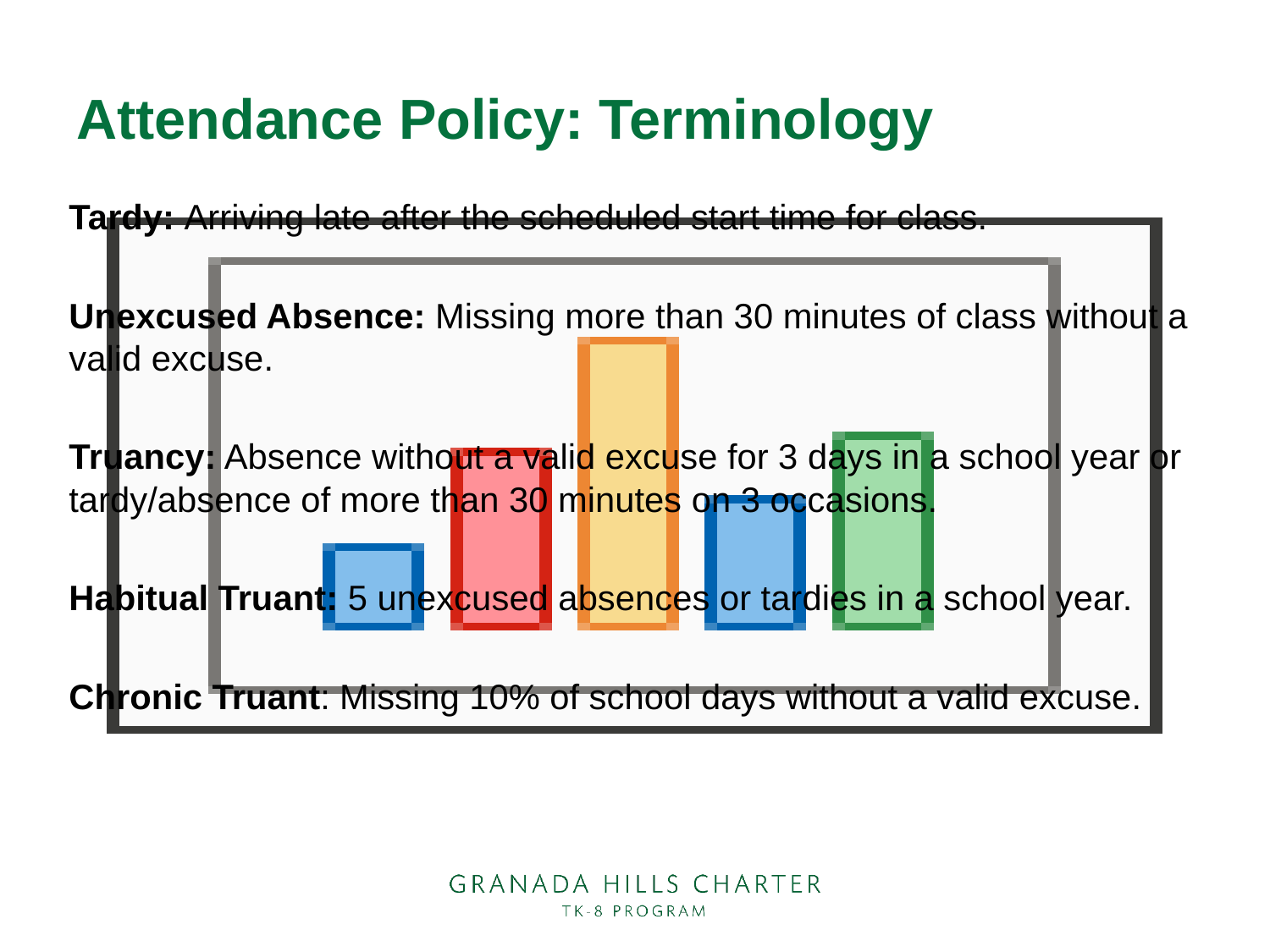

# Attendance Policy: Terminology
Tardy: Arriving late after the scheduled start time for class.

Unexcused Absence: Missing more than 30 minutes of class without a valid excuse.

Truancy: Absence without a valid excuse for 3 days in a school year or tardy/absence of more than 30 minutes on 3 occasions.

Habitual Truant: 5 unexcused absences or tardies in a school year.

Chronic Truant: Missing 10% of school days without a valid excuse.